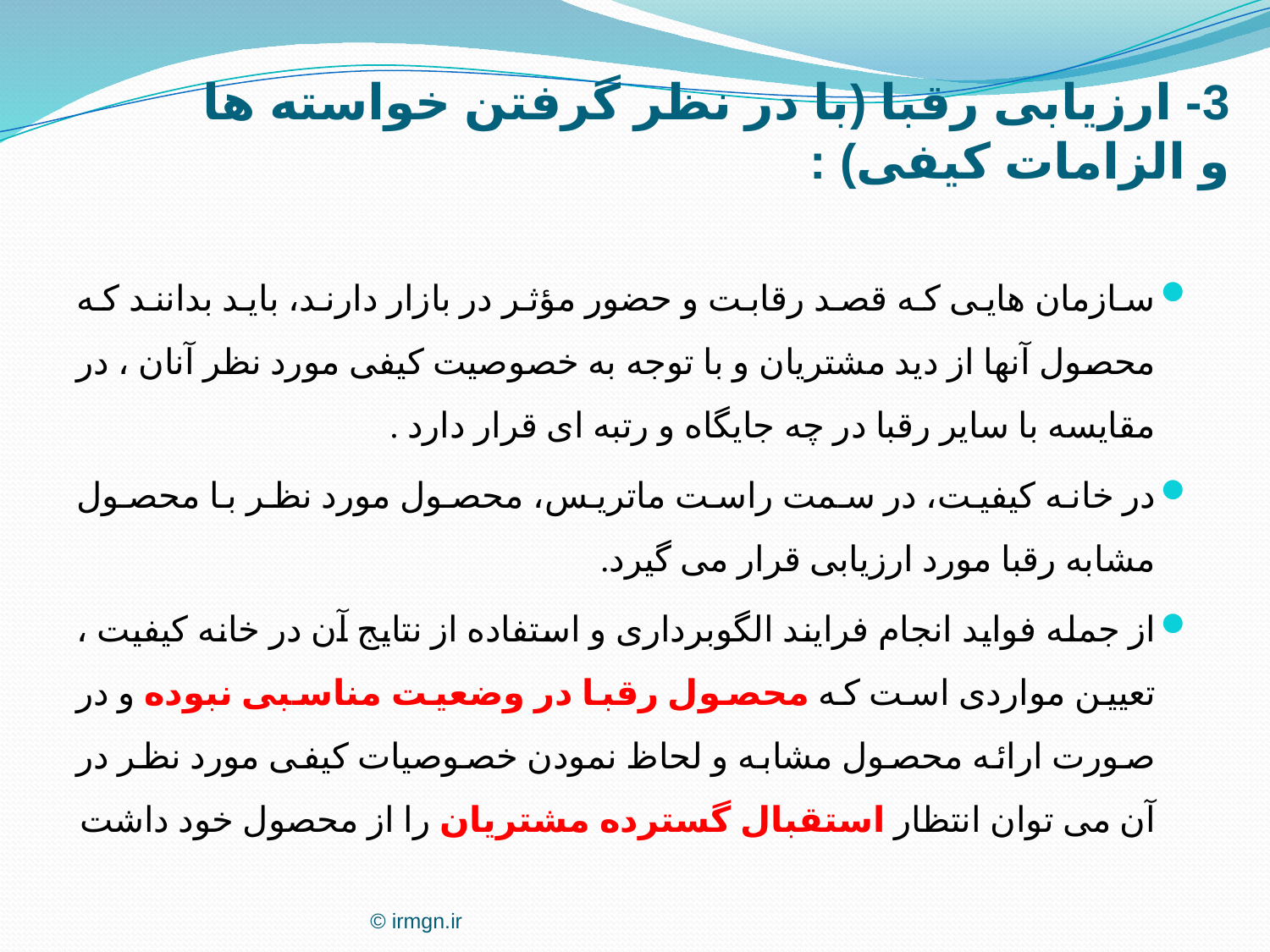

3- ارزیابی رقبا (با در نظر گرفتن خواسته ها و الزامات کیفی) :
سازمان هایی که قصد رقابت و حضور مؤثر در بازار دارند، باید بدانند که محصول آنها از دید مشتریان و با توجه به خصوصیت کیفی مورد نظر آنان ، در مقایسه با سایر رقبا در چه جایگاه و رتبه ای قرار دارد .
در خانه کیفیت، در سمت راست ماتریس، محصول مورد نظر با محصول مشابه رقبا مورد ارزیابی قرار می گیرد.
از جمله فواید انجام فرایند الگوبرداری و استفاده از نتایج آن در خانه کیفیت ، تعیین مواردی است که محصول رقبا در وضعیت مناسبی نبوده و در صورت ارائه محصول مشابه و لحاظ نمودن خصوصیات کیفی مورد نظر در آن می توان انتظار استقبال گسترده مشتریان را از محصول خود داشت
© irmgn.ir